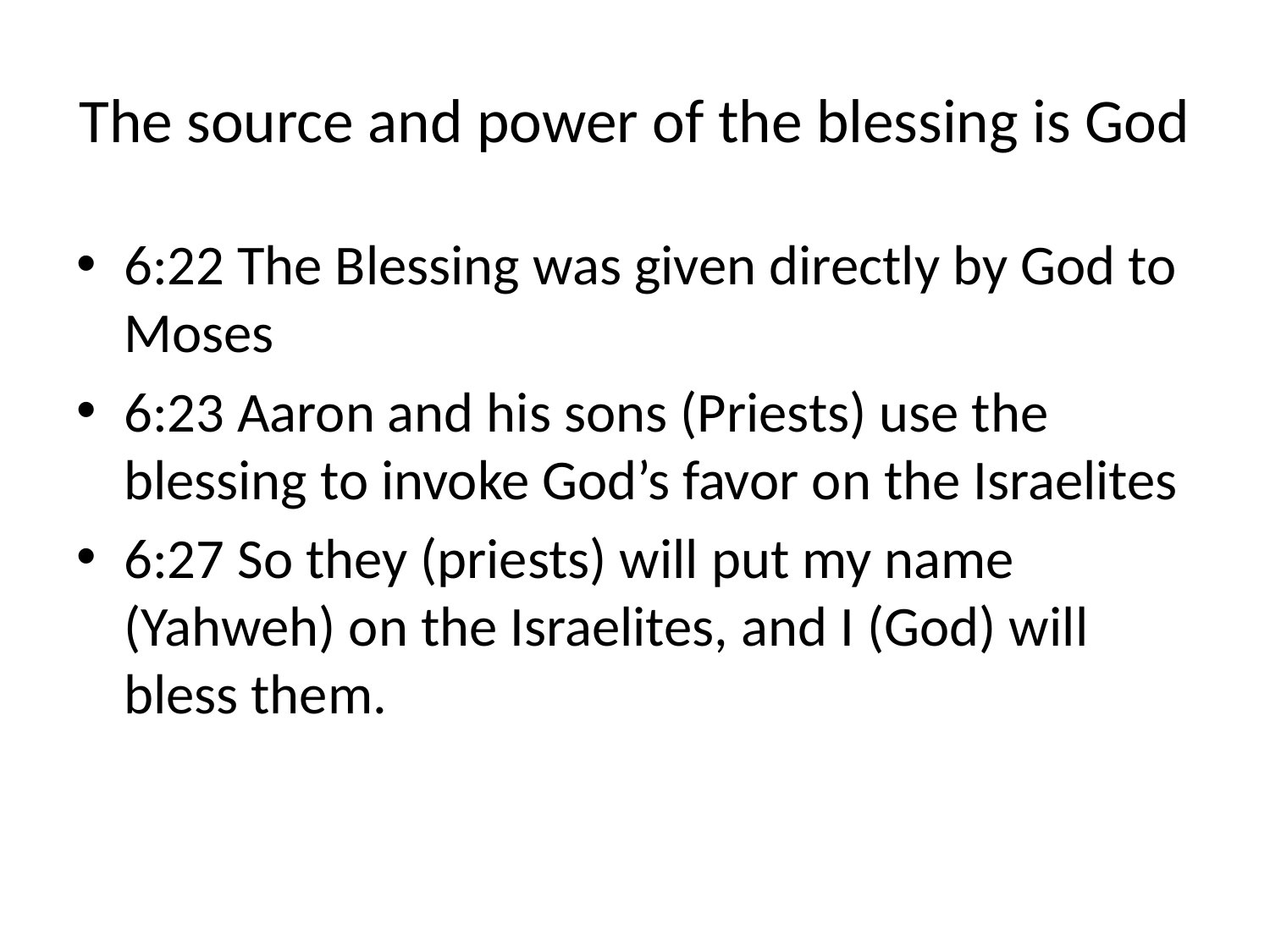

# The source and power of the blessing is God
6:22 The Blessing was given directly by God to Moses
6:23 Aaron and his sons (Priests) use the blessing to invoke God’s favor on the Israelites
6:27 So they (priests) will put my name (Yahweh) on the Israelites, and I (God) will bless them.